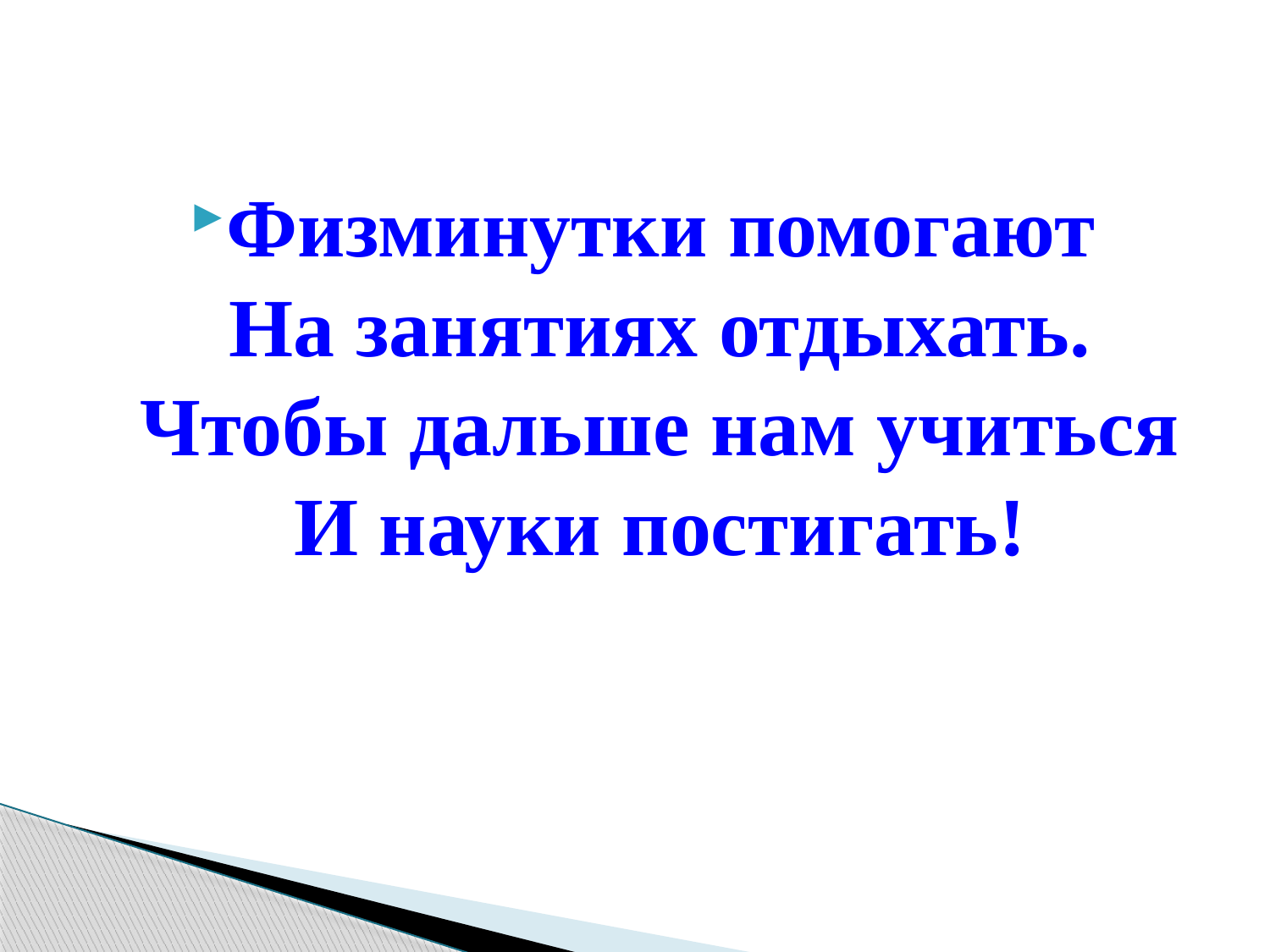

#

Физминутки помогают
На занятиях отдыхать.
Чтобы дальше нам учиться
И науки постигать!